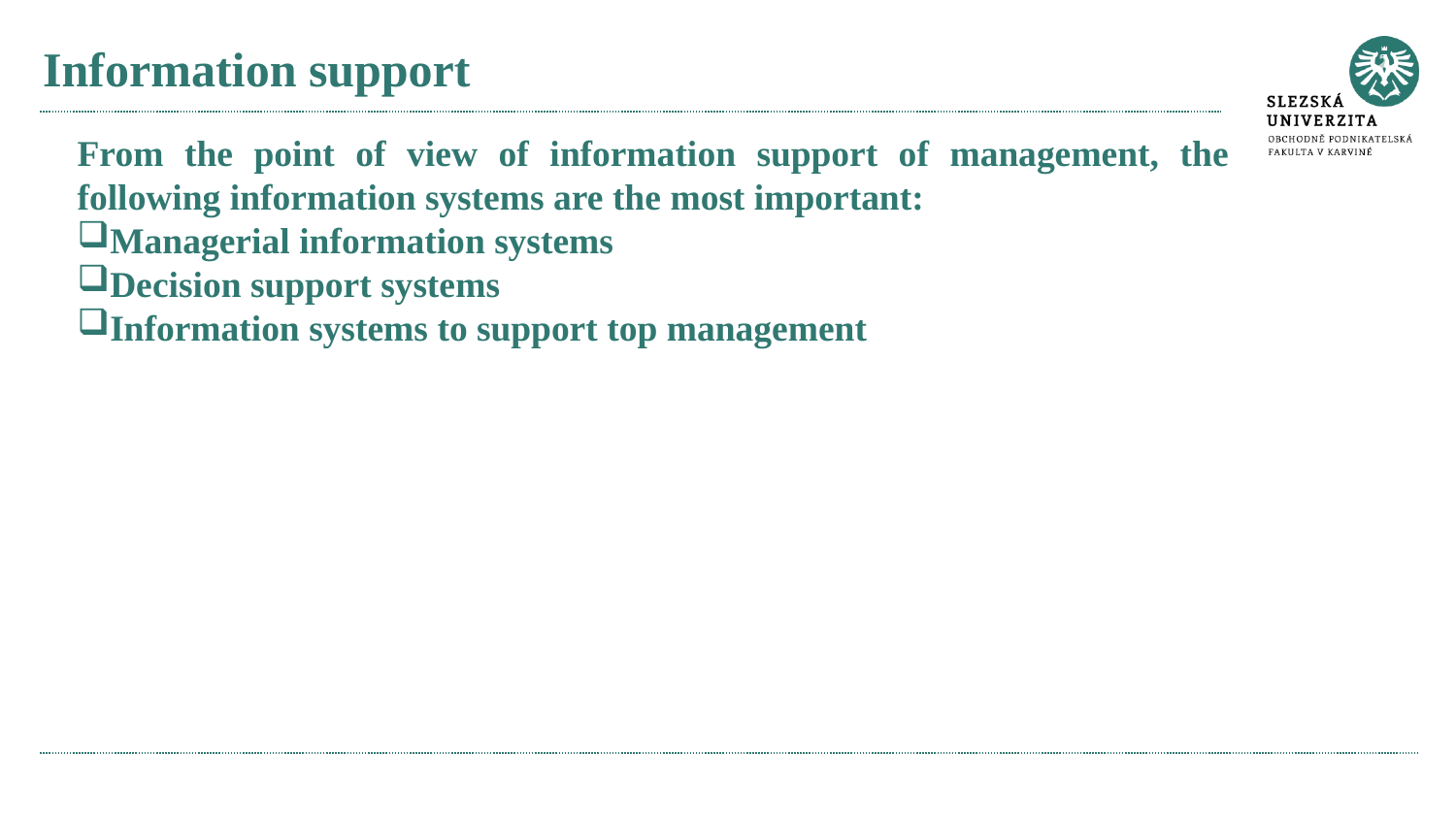

# Information support
From the point of view of information support of management, the following information systems are the most important:
Managerial information systems
Decision support systems
Information systems to support top management